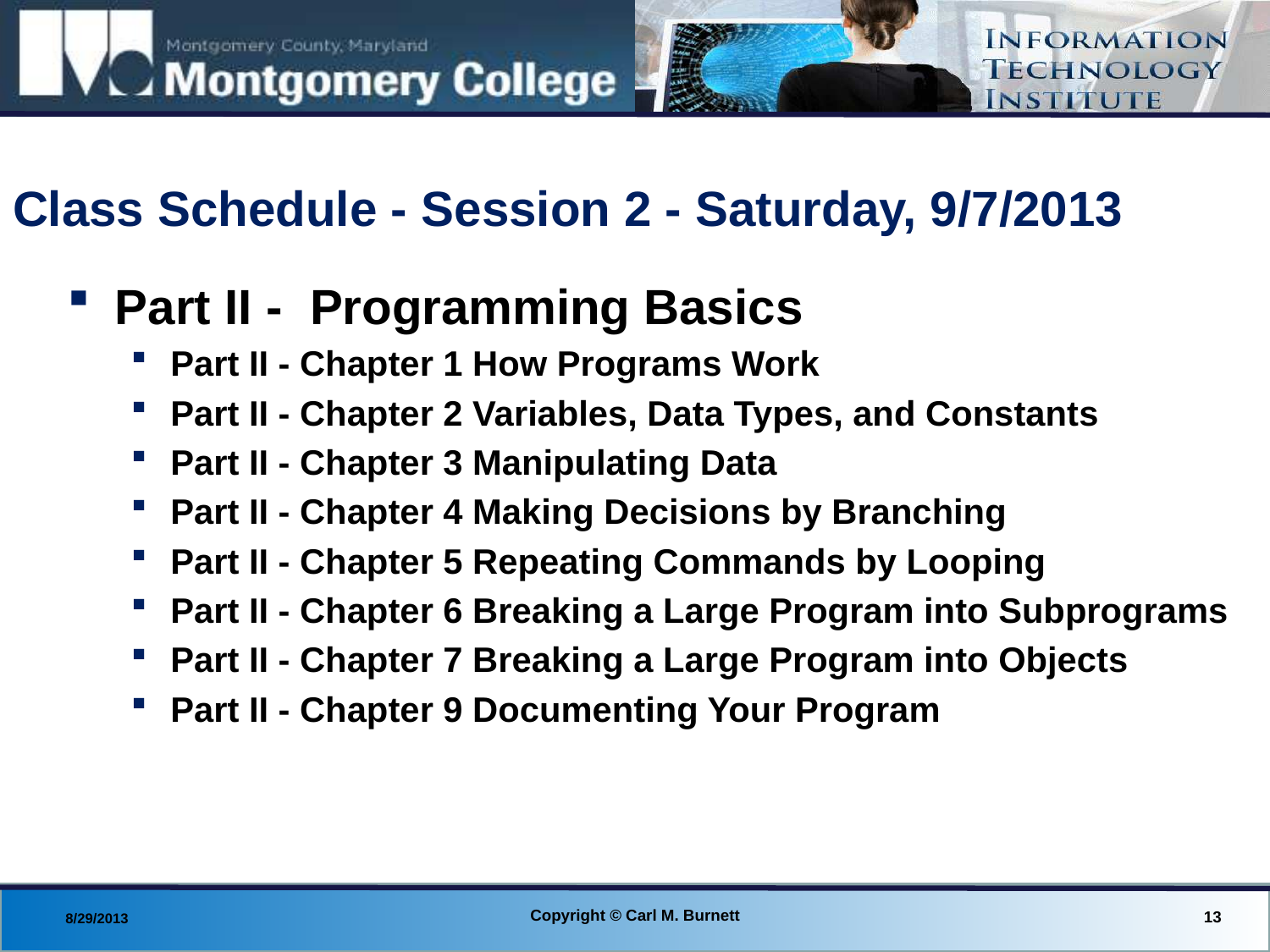

# Class Schedule - Session 2 - Saturday, 9/7/2013
Part II -  Programming Basics
Part II - Chapter 1 How Programs Work
Part II - Chapter 2 Variables, Data Types, and Constants
Part II - Chapter 3 Manipulating Data
Part II - Chapter 4 Making Decisions by Branching
Part II - Chapter 5 Repeating Commands by Looping
Part II - Chapter 6 Breaking a Large Program into Subprograms
Part II - Chapter 7 Breaking a Large Program into Objects
Part II - Chapter 9 Documenting Your Program
Copyright © Carl M. Burnett
13
8/29/2013